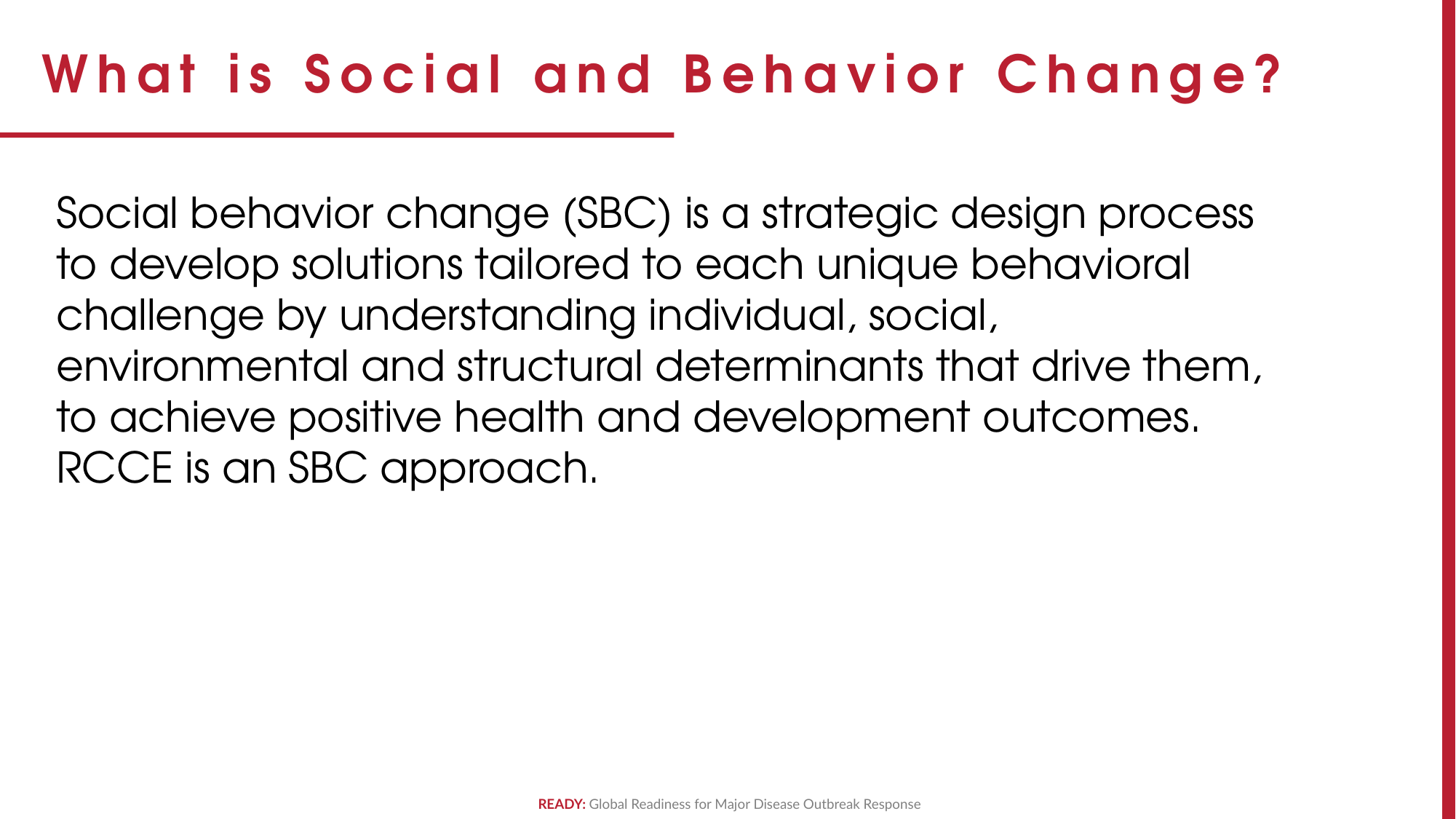

What is Social and Behavior Change?

Social behavior change (SBC) is a strategic design process to develop solutions tailored to each unique behavioral challenge by understanding individual, social, environmental and structural determinants that drive them, to achieve positive health and development outcomes. RCCE is an SBC approach.
SLIDE TWO
READY: Global Readiness for Major Disease Outbreak Response